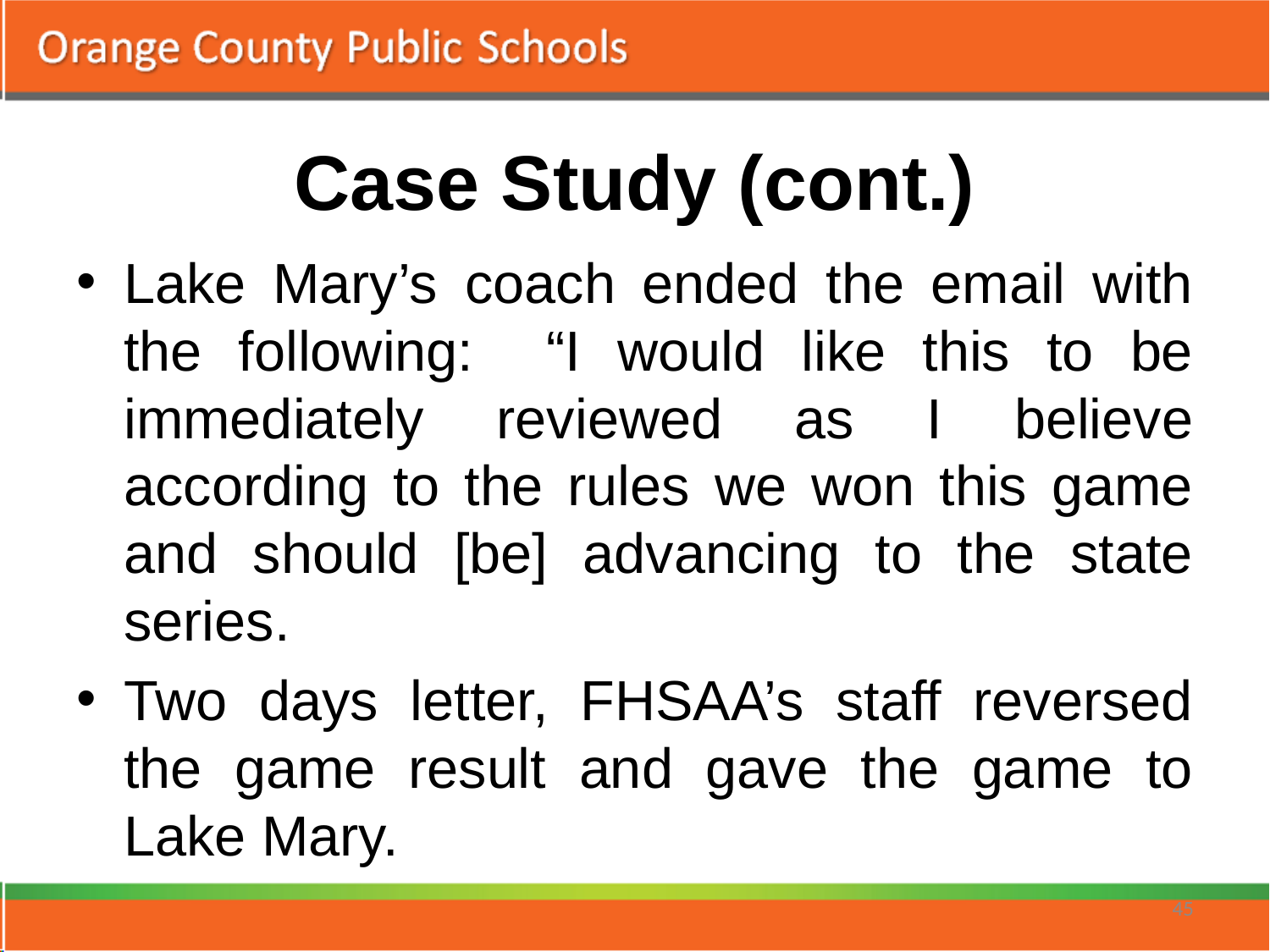

# Case Study (cont.)
Lake Mary’s coach ended the email with the following:  “I would like this to be immediately reviewed as I believe according to the rules we won this game and should [be] advancing to the state series.
Two days letter, FHSAA’s staff reversed the game result and gave the game to Lake Mary.
45